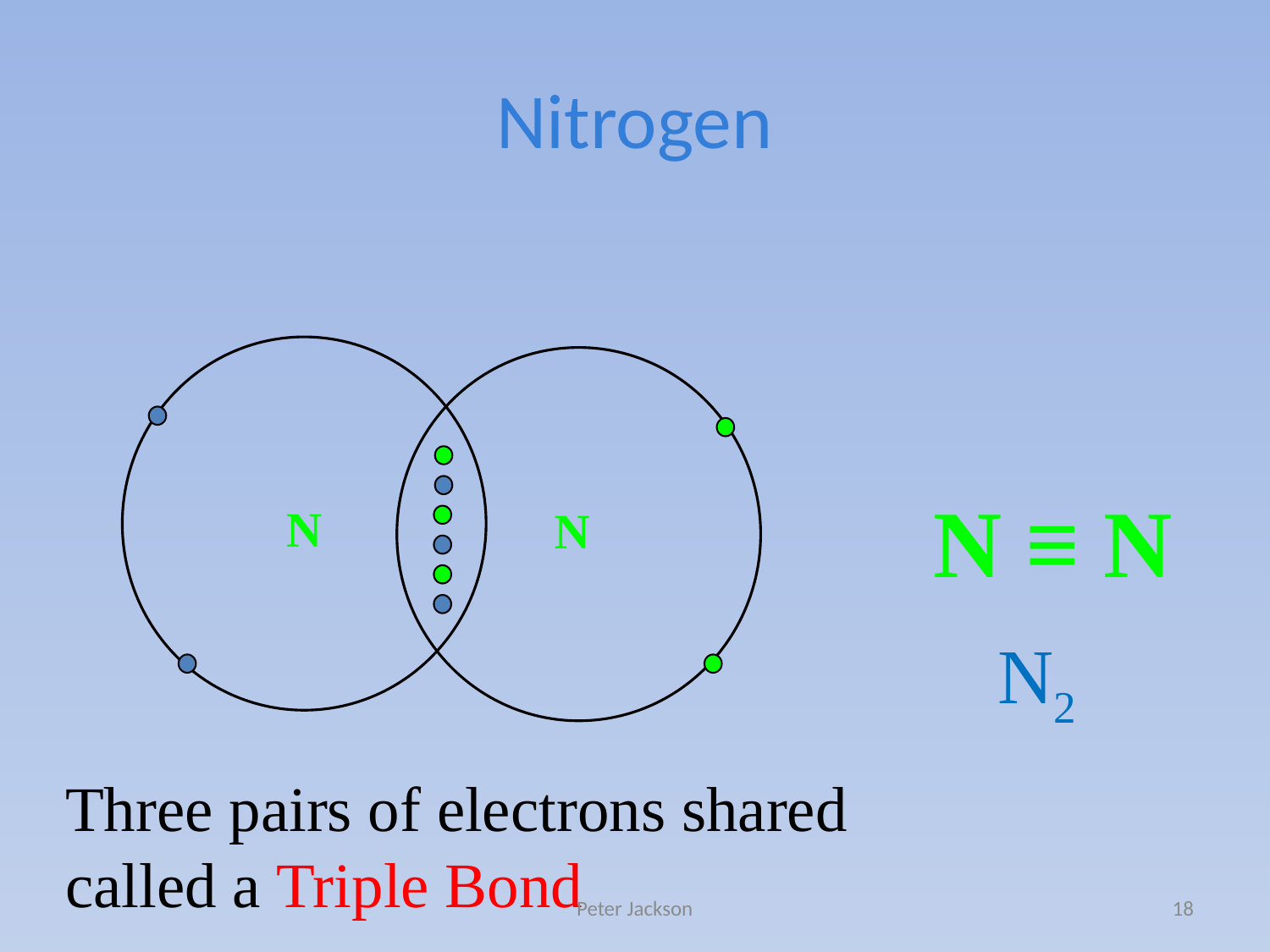

# Nitrogen

N ≡ N
N
N

N2

Three pairs of electrons shared  called a Triple Bond
Peter Jackson
18